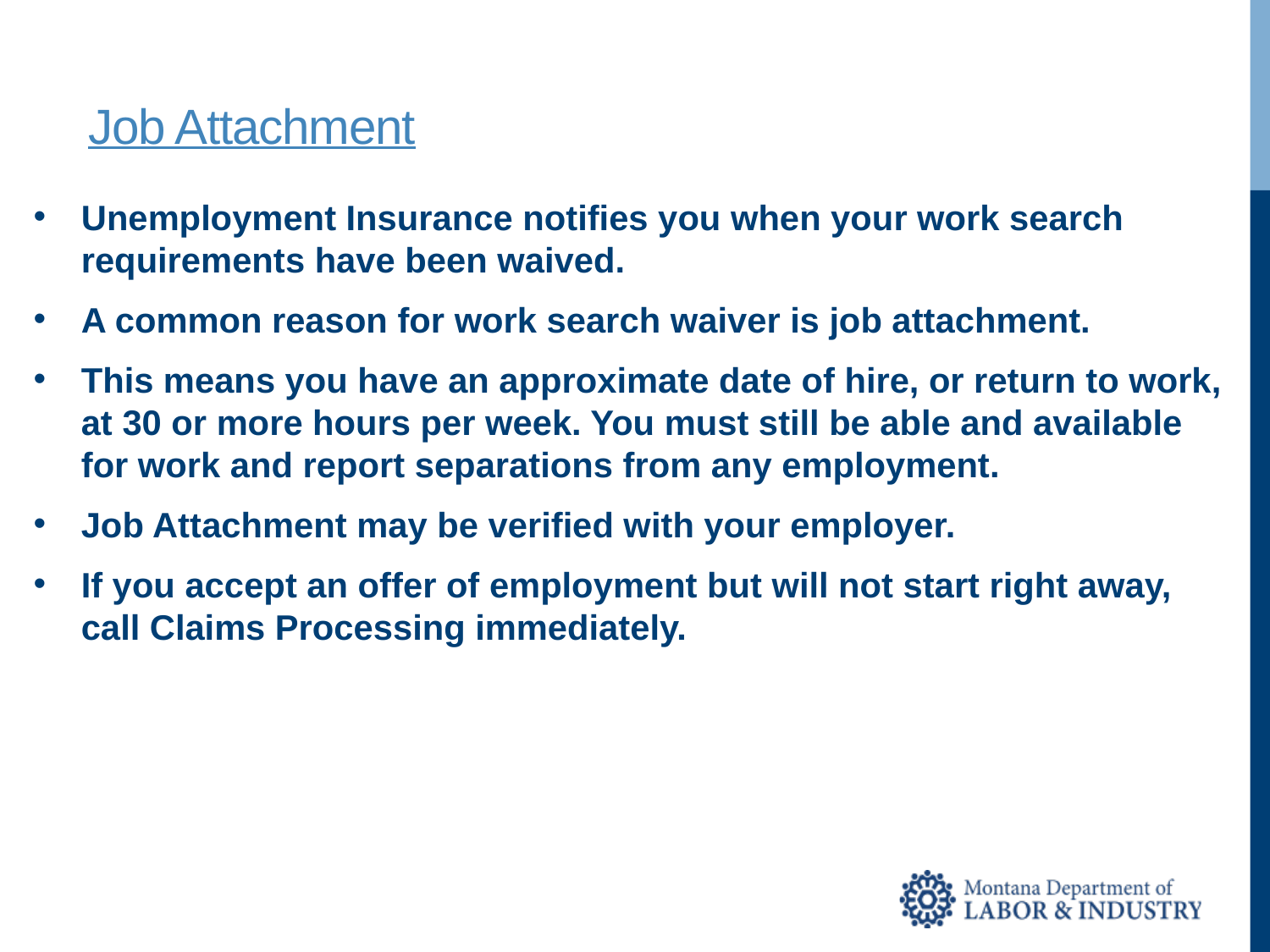

# Job Attachment
Unemployment Insurance notifies you when your work search requirements have been waived.
A common reason for work search waiver is job attachment.
This means you have an approximate date of hire, or return to work, at 30 or more hours per week. You must still be able and available for work and report separations from any employment.
Job Attachment may be verified with your employer.
If you accept an offer of employment but will not start right away, call Claims Processing immediately.